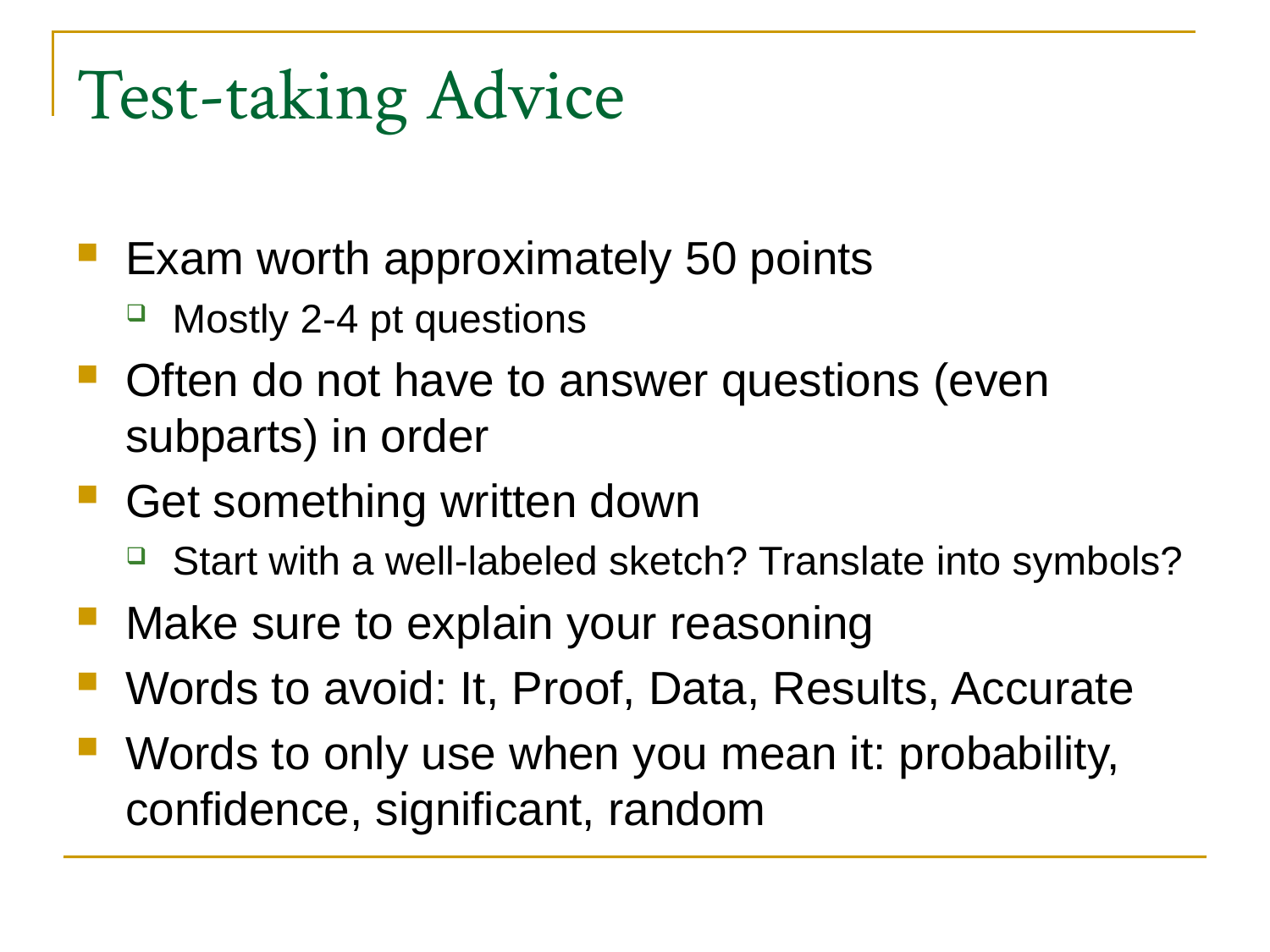

# Test-taking Advice
Exam worth approximately 50 points
Mostly 2-4 pt questions
Often do not have to answer questions (even subparts) in order
Get something written down
Start with a well-labeled sketch? Translate into symbols?
Make sure to explain your reasoning
Words to avoid: It, Proof, Data, Results, Accurate
Words to only use when you mean it: probability, confidence, significant, random